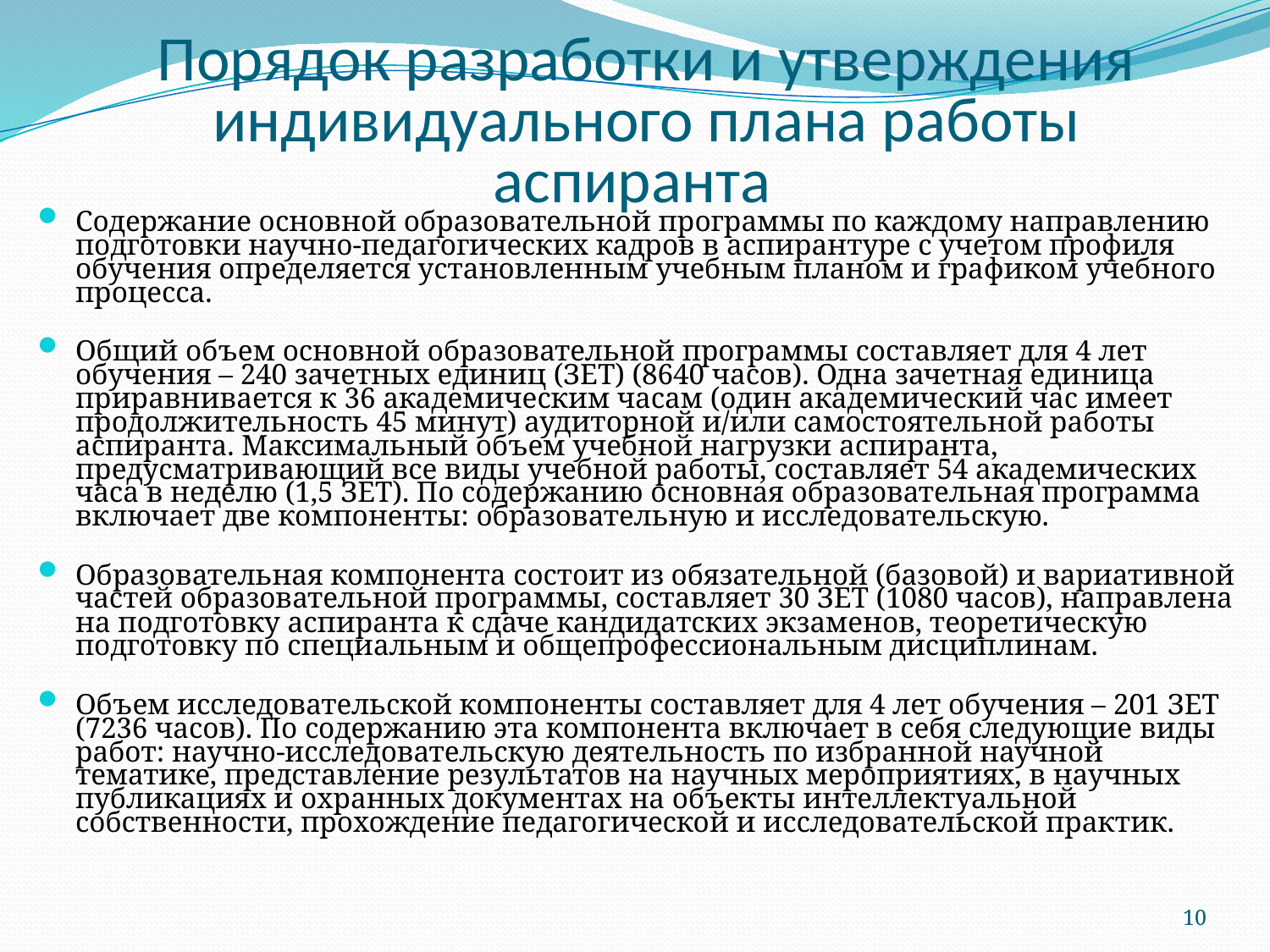

# Порядок разработки и утверждения индивидуального плана работы аспиранта
Содержание основной образовательной программы по каждому направлению подготовки научно-педагогических кадров в аспирантуре с учетом профиля обучения определяется установленным учебным планом и графиком учебного процесса.

Общий объем основной образовательной программы составляет для 4 лет обучения – 240 зачетных единиц (ЗЕТ) (8640 часов). Одна зачетная единица приравнивается к 36 академическим часам (один академический час имеет продолжительность 45 минут) аудиторной и/или самостоятельной работы аспиранта. Максимальный объем учебной нагрузки аспиранта, предусматривающий все виды учебной работы, составляет 54 академических часа в неделю (1,5 ЗЕТ). По содержанию основная образовательная программа включает две компоненты: образовательную и исследовательскую.

Образовательная компонента состоит из обязательной (базовой) и вариативной частей образовательной программы, составляет 30 ЗЕТ (1080 часов), направлена на подготовку аспиранта к сдаче кандидатских экзаменов, теоретическую подготовку по специальным и общепрофессиональным дисциплинам.

Объем исследовательской компоненты составляет для 4 лет обучения – 201 ЗЕТ (7236 часов). По содержанию эта компонента включает в себя следующие виды работ: научно-исследовательскую деятельность по избранной научной тематике, представление результатов на научных мероприятиях, в научных публикациях и охранных документах на объекты интеллектуальной собственности, прохождение педагогической и исследовательской практик.

10